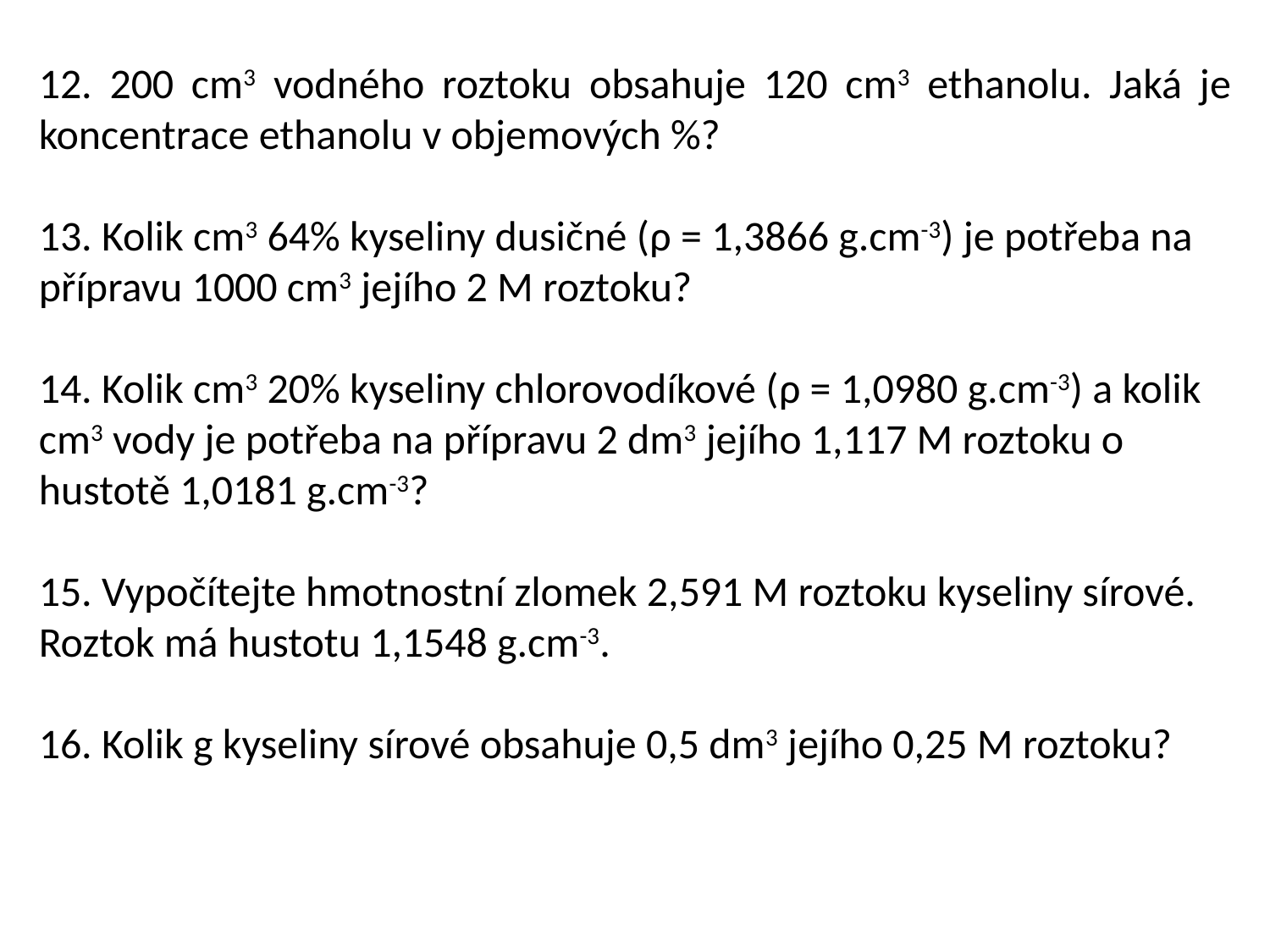

12. 200 cm3 vodného roztoku obsahuje 120 cm3 ethanolu. Jaká je koncentrace ethanolu v objemových %?

13. Kolik cm3 64% kyseliny dusičné (ρ = 1,3866 g.cm-3) je potřeba na přípravu 1000 cm3 jejího 2 M roztoku?

14. Kolik cm3 20% kyseliny chlorovodíkové (ρ = 1,0980 g.cm-3) a kolik cm3 vody je potřeba na přípravu 2 dm3 jejího 1,117 M roztoku o hustotě 1,0181 g.cm-3?

15. Vypočítejte hmotnostní zlomek 2,591 M roztoku kyseliny sírové. Roztok má hustotu 1,1548 g.cm-3.

16. Kolik g kyseliny sírové obsahuje 0,5 dm3 jejího 0,25 M roztoku?